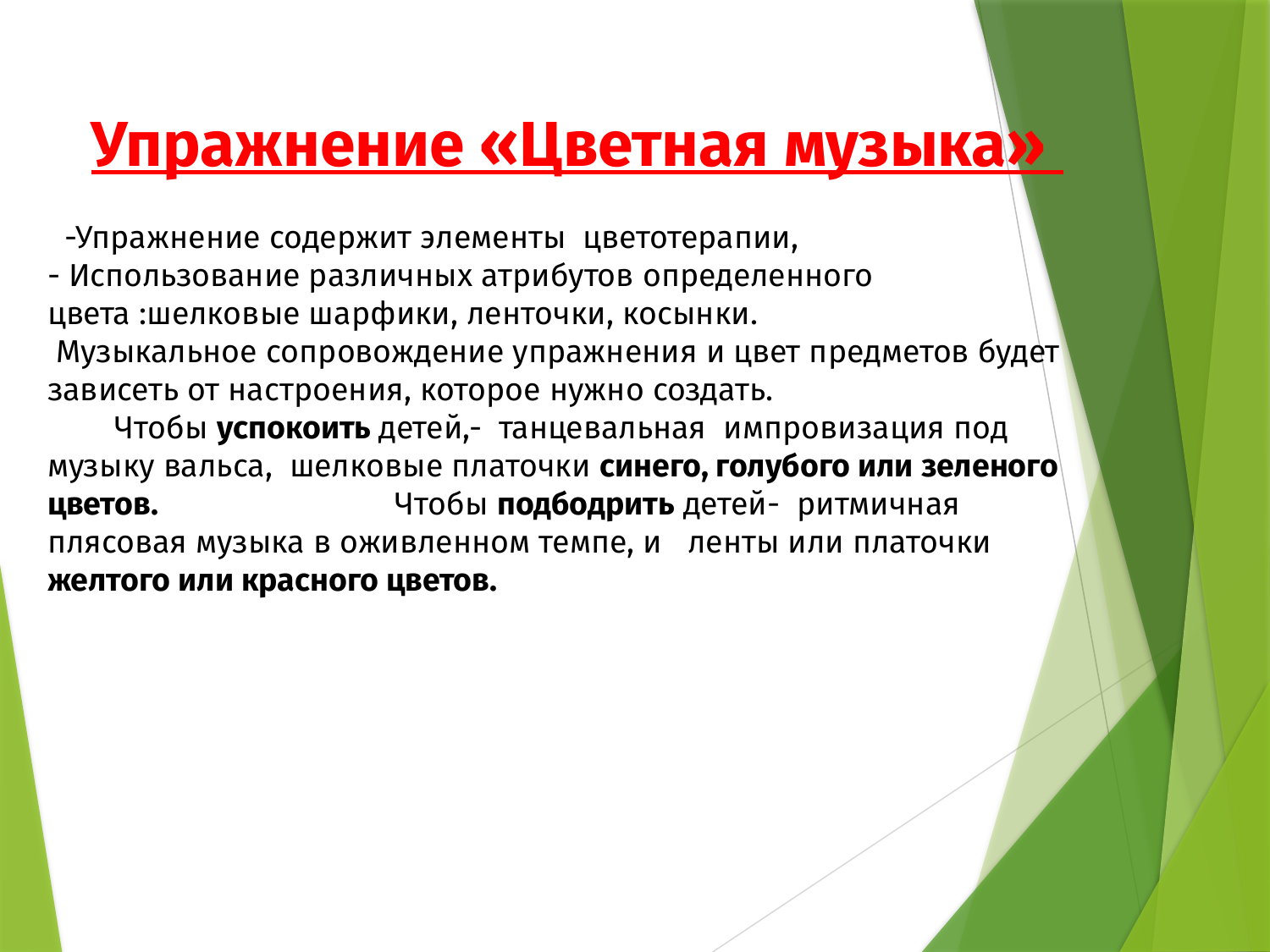

Упражнение «Цветная музыка»

  -Упражнение содержит элементы  цветотерапии,
- Использование различных атрибутов определенного цвета :шелковые шарфики, ленточки, косынки.
 Музыкальное сопровождение упражнения и цвет предметов будет зависеть от настроения, которое нужно создать.                                              Чтобы успокоить детей,-  танцевальная  импровизация под музыку вальса,  шелковые платочки синего, голубого или зеленого цветов.                            Чтобы подбодрить детей-  ритмичная плясовая музыка в оживленном темпе, и   ленты или платочки желтого или красного цветов.